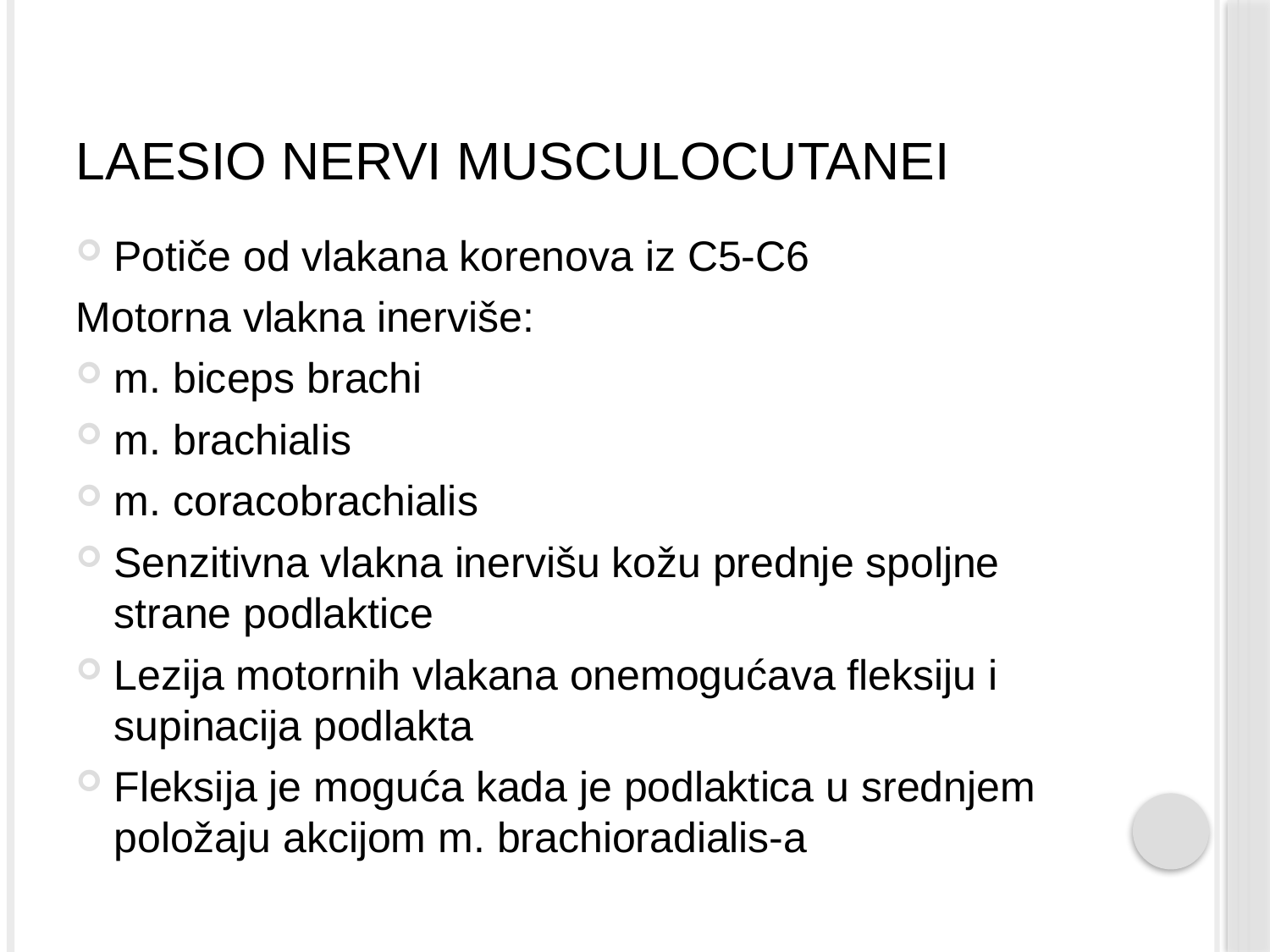

# Laesio nervi musculocutanei
Potiče od vlakana korenova iz C5-C6
Motorna vlakna inerviše:
m. biceps brachi
m. brachialis
m. coracobrachialis
Senzitivna vlakna inervišu kožu prednje spoljne strane podlaktice
Lezija motornih vlakana onemogućava fleksiju i supinacija podlakta
Fleksija je moguća kada je podlaktica u srednjem položaju akcijom m. brachioradialis-a